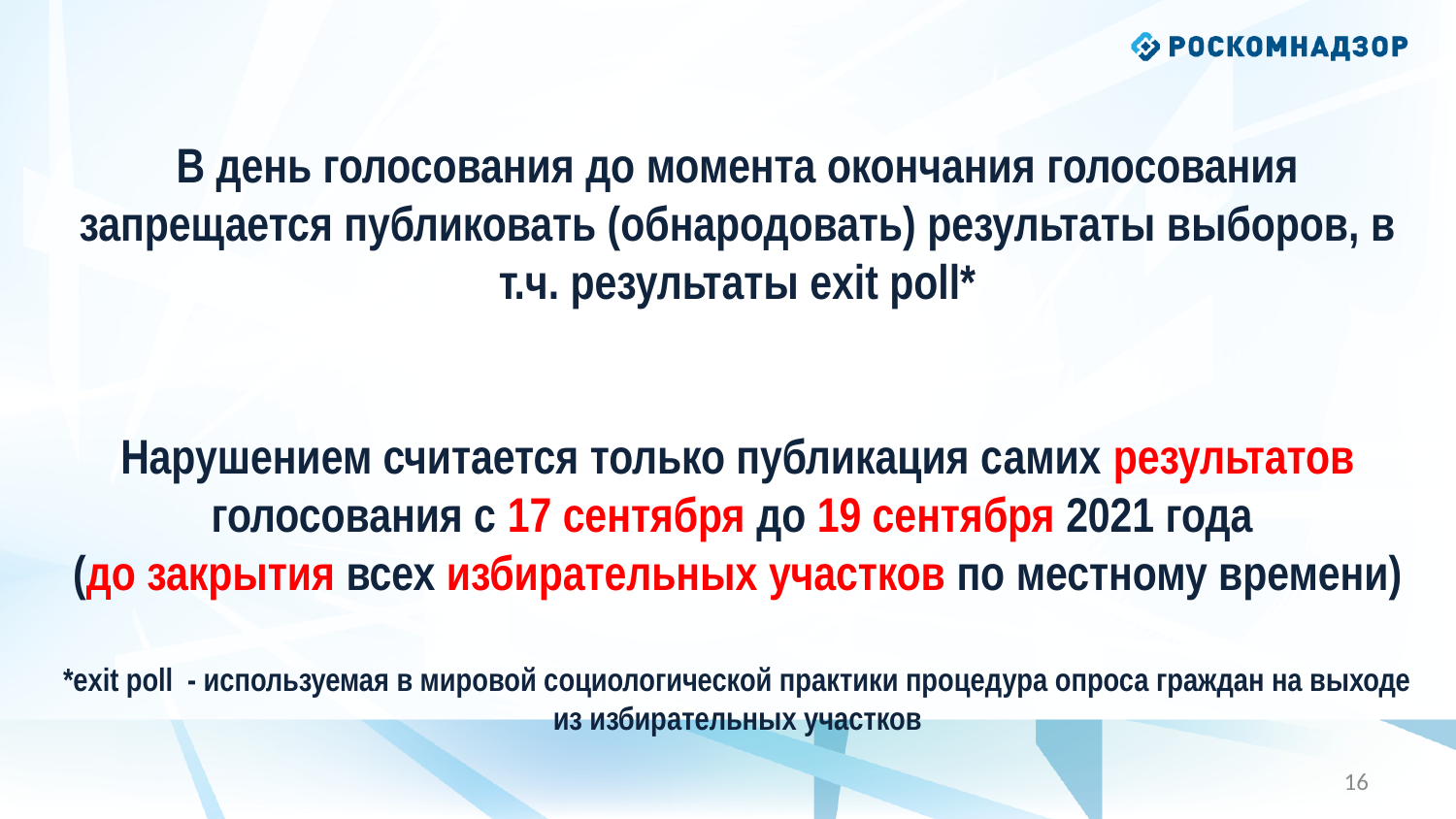

В день голосования до момента окончания голосования запрещается публиковать (обнародовать) результаты выборов, в т.ч. результаты exit poll*

Нарушением считается только публикация самих результатов голосования с 17 сентября до 19 сентября 2021 года
(до закрытия всех избирательных участков по местному времени)

*exit poll  - используемая в мировой социологической практики процедура опроса граждан на выходе из избирательных участков
16